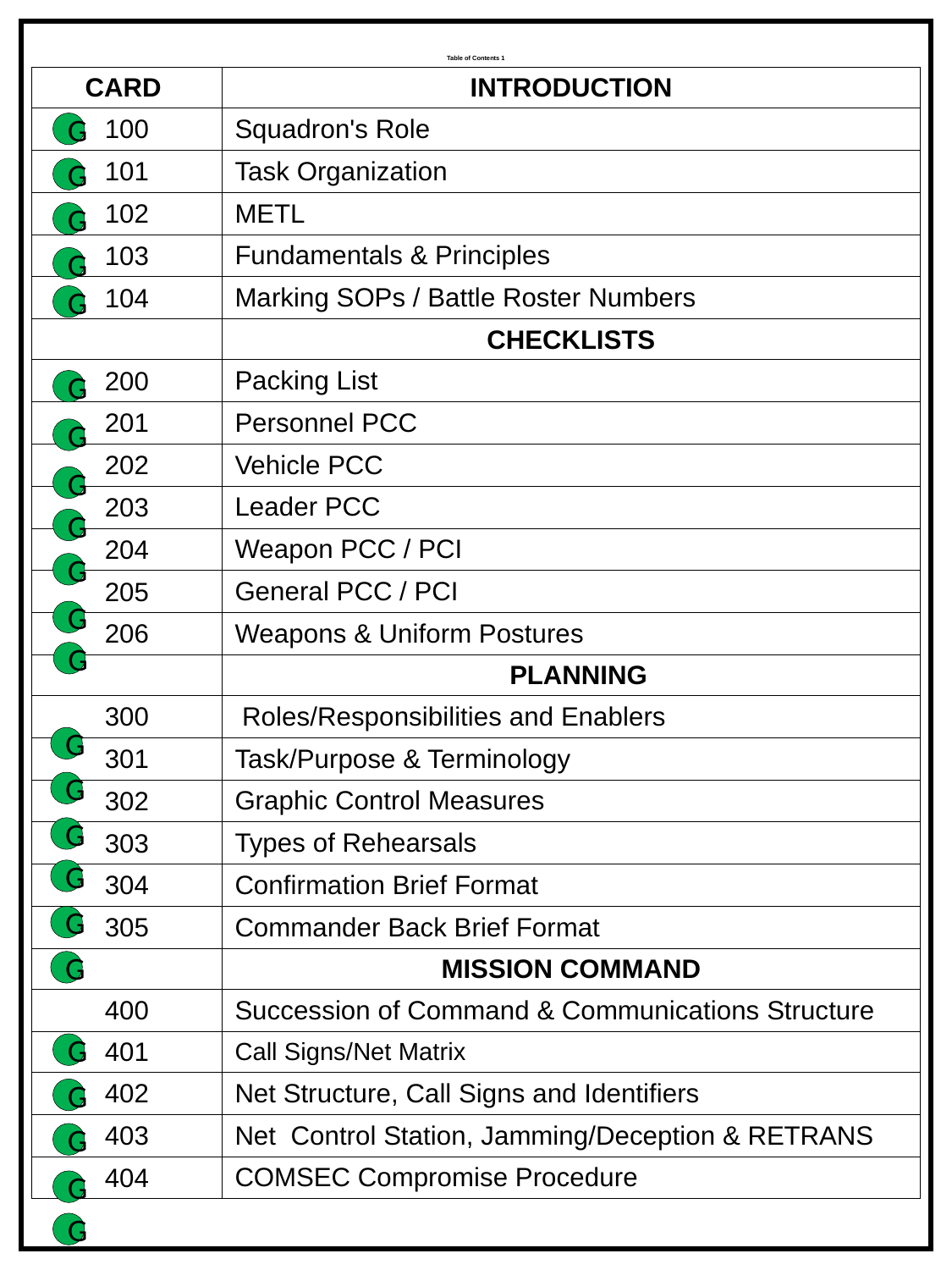

# Table of Contents 1

| CARD | INTRODUCTION |
| --- | --- |
| 100 | Squadron's Role |
| 101 | Task Organization |
| 102 | METL |
| 103 | Fundamentals & Principles |
| 104 | Marking SOPs / Battle Roster Numbers |
|  | CHECKLISTS |
| 200 | Packing List |
| 201 | Personnel PCC |
| 202 | Vehicle PCC |
| 203 | Leader PCC |
| 204 | Weapon PCC / PCI |
| 205 | General PCC / PCI |
| 206 | Weapons & Uniform Postures |
|  | PLANNING |
| 300 | Roles/Responsibilities and Enablers |
| 301 | Task/Purpose & Terminology |
| 302 | Graphic Control Measures |
| 303 | Types of Rehearsals |
| 304 | Confirmation Brief Format |
| 305 | Commander Back Brief Format |
|  | MISSION COMMAND |
| 400 | Succession of Command & Communications Structure |
| 401 | Call Signs/Net Matrix |
| 402 | Net Structure, Call Signs and Identifiers |
| 403 | Net Control Station, Jamming/Deception & RETRANS |
| 404 | COMSEC Compromise Procedure |

G
G
G
G
G
G
G
G
G
G
G

G
G
G
G
G
G
G
G
G
G
G
G